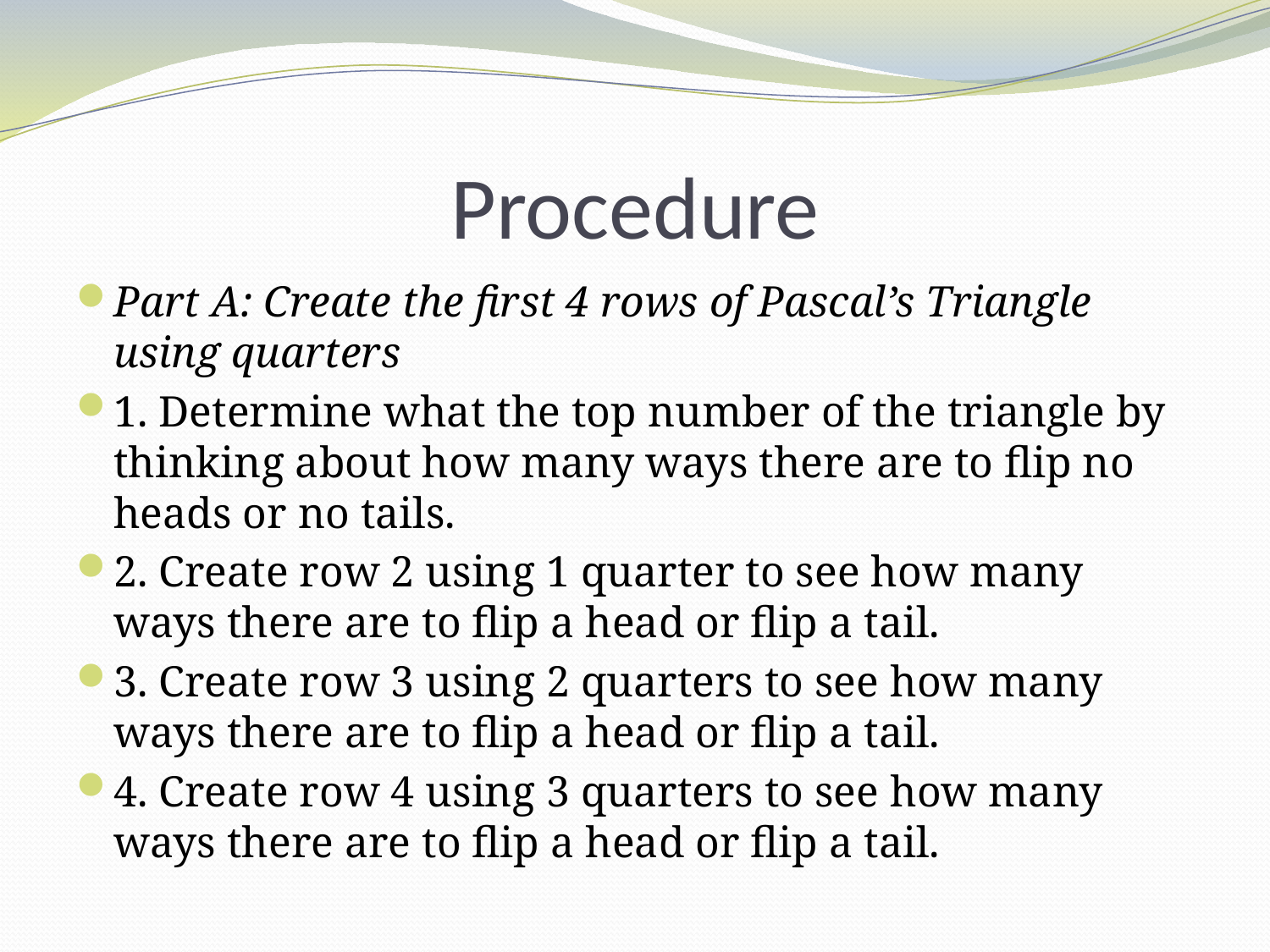

# Procedure
Part A: Create the first 4 rows of Pascal’s Triangle using quarters
1. Determine what the top number of the triangle by thinking about how many ways there are to flip no heads or no tails.
2. Create row 2 using 1 quarter to see how many ways there are to flip a head or flip a tail.
3. Create row 3 using 2 quarters to see how many ways there are to flip a head or flip a tail.
4. Create row 4 using 3 quarters to see how many ways there are to flip a head or flip a tail.